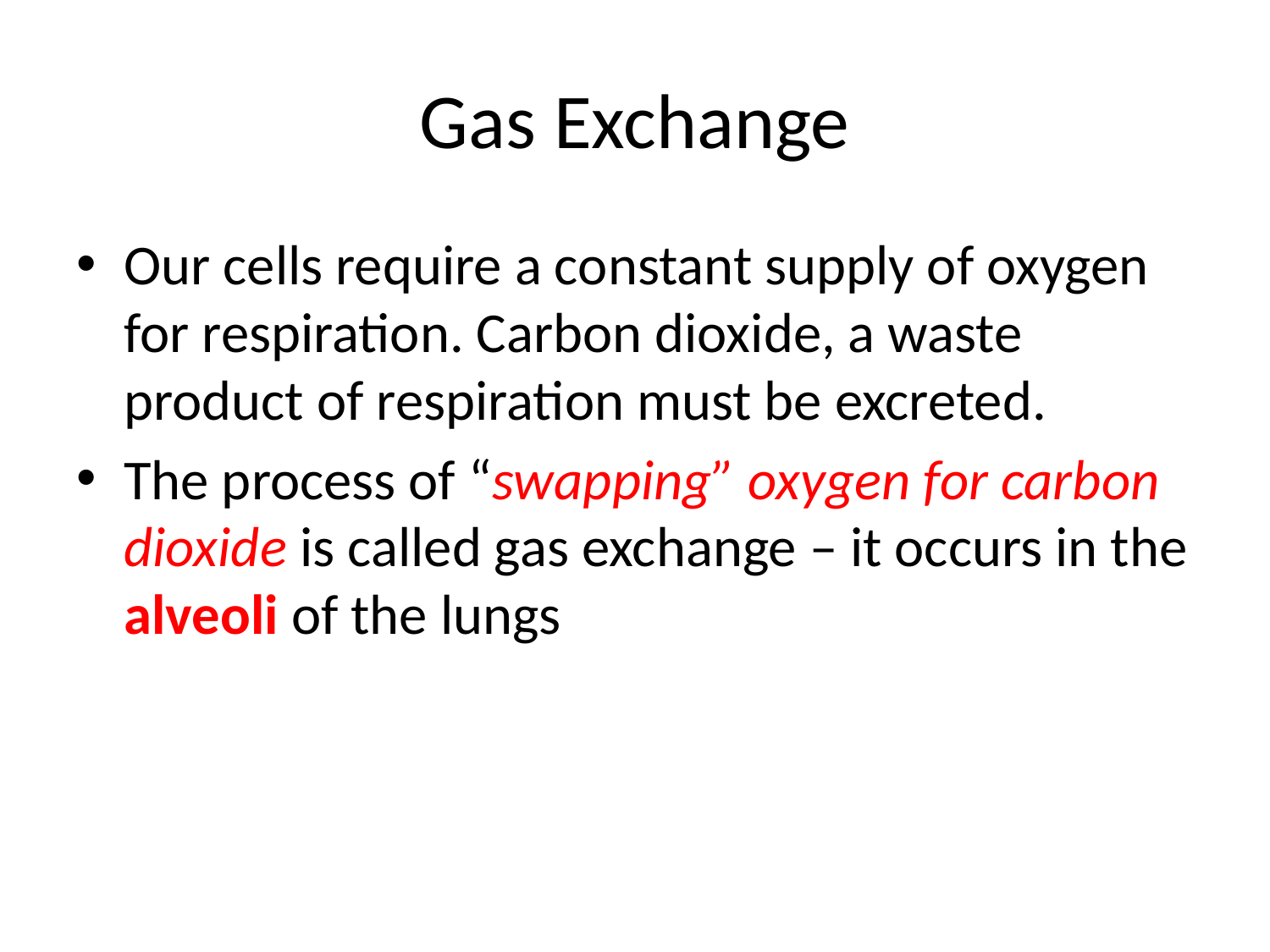

# Gas Exchange
Our cells require a constant supply of oxygen for respiration. Carbon dioxide, a waste product of respiration must be excreted.
The process of “swapping” oxygen for carbon dioxide is called gas exchange – it occurs in the alveoli of the lungs